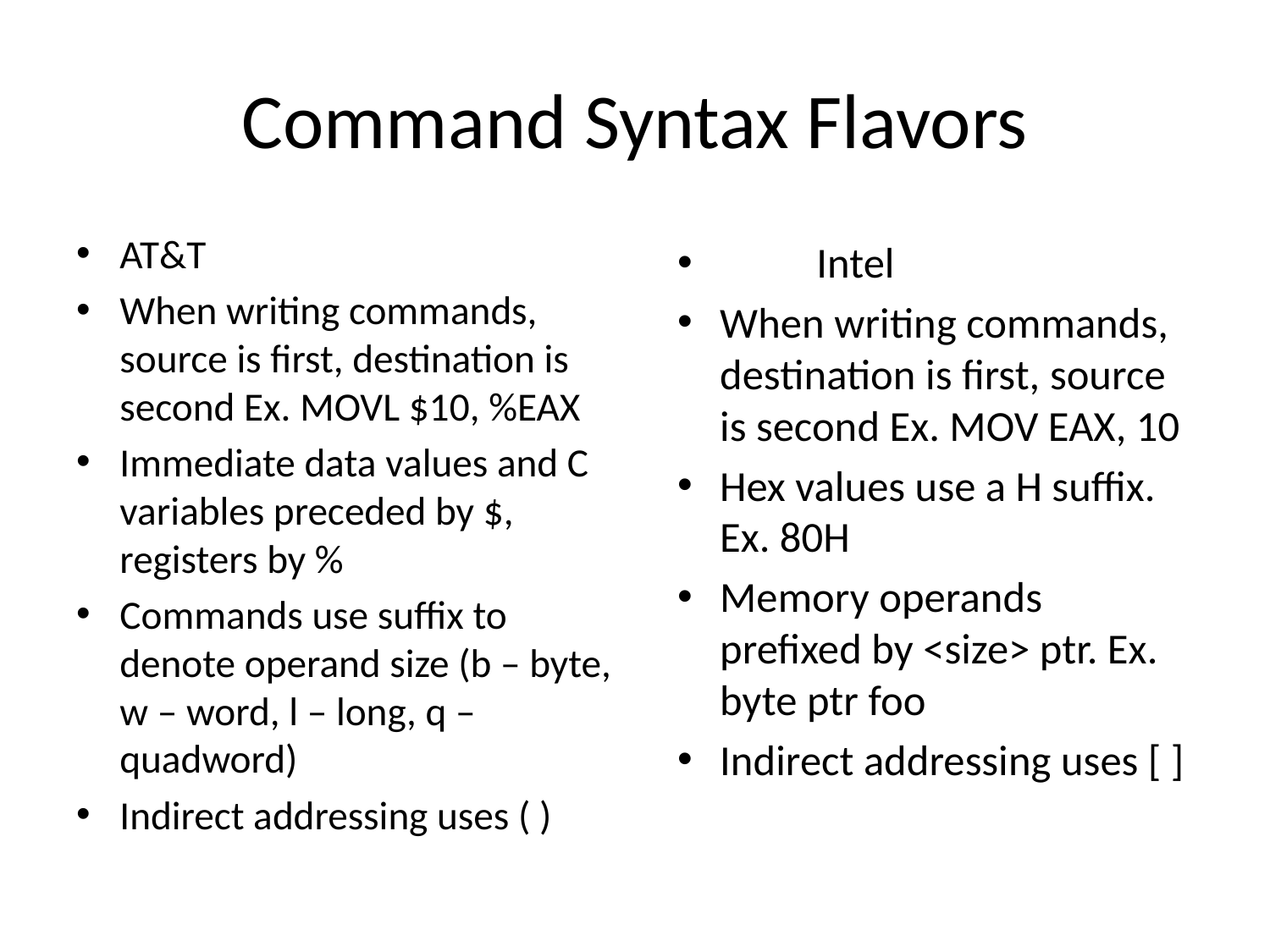

# Command Syntax Flavors
AT&T
When writing commands, source is first, destination is second Ex. MOVL $10, %EAX
Immediate data values and C variables preceded by $, registers by %
Commands use suffix to denote operand size (b – byte, w – word, l – long, q – quadword)
Indirect addressing uses ( )

	Intel
When writing commands, destination is first, source is second Ex. MOV EAX, 10
Hex values use a H suffix. Ex. 80H
Memory operands prefixed by <size> ptr. Ex. byte ptr foo
Indirect addressing uses [ ]